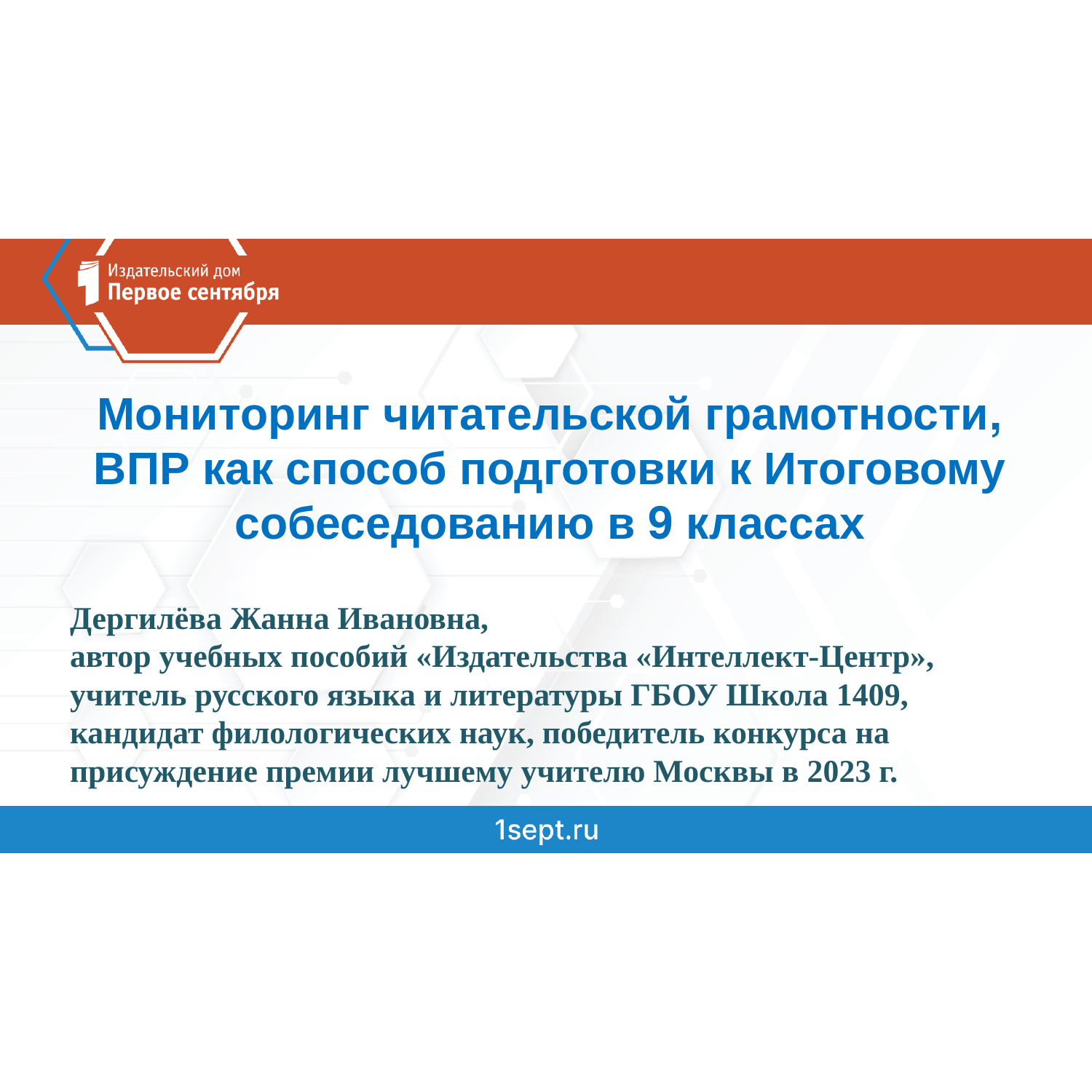

# Мониторинг читательской грамотности, ВПР как способ подготовки к Итоговому собеседованию в 9 классах
Дергилёва Жанна Ивановна,
автор учебных пособий «Издательства «Интеллект-Центр»,  учитель русского языка и литературы ГБОУ Школа 1409, кандидат филологических наук, победитель конкурса на присуждение премии лучшему учителю Москвы в 2023 г.